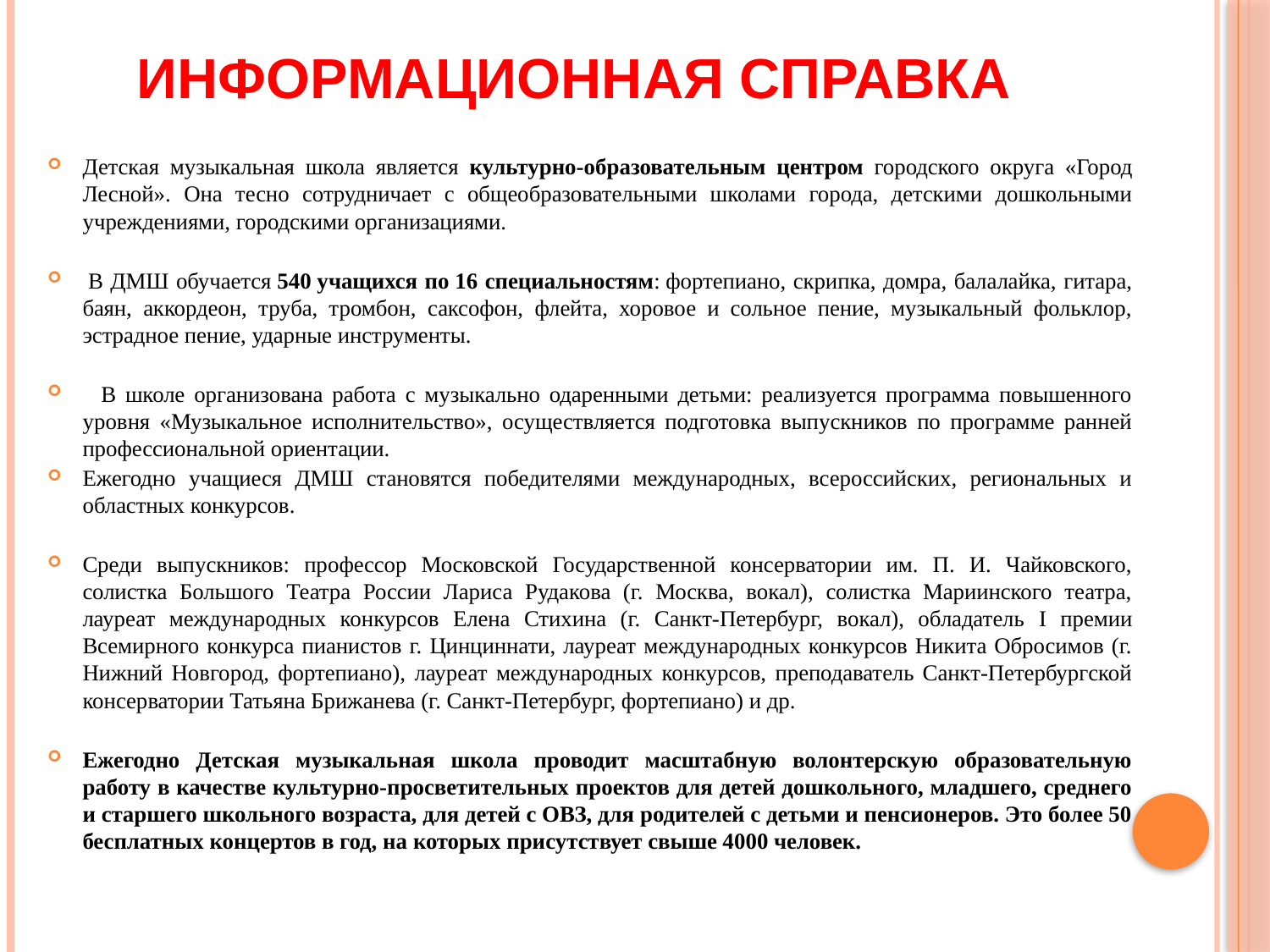

# Информационная справка
Детская музыкальная школа является культурно-образовательным центром городского округа «Город Лесной». Она тесно сотрудничает с общеобразовательными школами города, детскими дошкольными учреждениями, городскими организациями.

 В ДМШ обучается 540 учащихся по 16 специальностям: фортепиано, скрипка, домра, балалайка, гитара, баян, аккордеон, труба, тромбон, саксофон, флейта, хоровое и сольное пение, музыкальный фольклор, эстрадное пение, ударные инструменты.

  В школе организована работа с музыкально одаренными детьми: реализуется программа повышенного уровня «Музыкальное исполнительство», осуществляется подготовка выпускников по программе ранней профессиональной ориентации.
Ежегодно учащиеся ДМШ становятся победителями международных, всероссийских, региональных и областных конкурсов.

Среди выпускников: профессор Московской Государственной консерватории им. П. И. Чайковского, солистка Большого Театра России Лариса Рудакова (г. Москва, вокал), солистка Мариинского театра, лауреат международных конкурсов Елена Стихина (г. Санкт-Петербург, вокал), обладатель I премии Всемирного конкурса пианистов г. Цинциннати, лауреат международных конкурсов Никита Обросимов (г. Нижний Новгород, фортепиано), лауреат международных конкурсов, преподаватель Санкт-Петербургской консерватории Татьяна Брижанева (г. Санкт-Петербург, фортепиано) и др.

Ежегодно Детская музыкальная школа проводит масштабную волонтерскую образовательную работу в качестве культурно-просветительных проектов для детей дошкольного, младшего, среднего и старшего школьного возраста, для детей с ОВЗ, для родителей с детьми и пенсионеров. Это более 50 бесплатных концертов в год, на которых присутствует свыше 4000 человек.